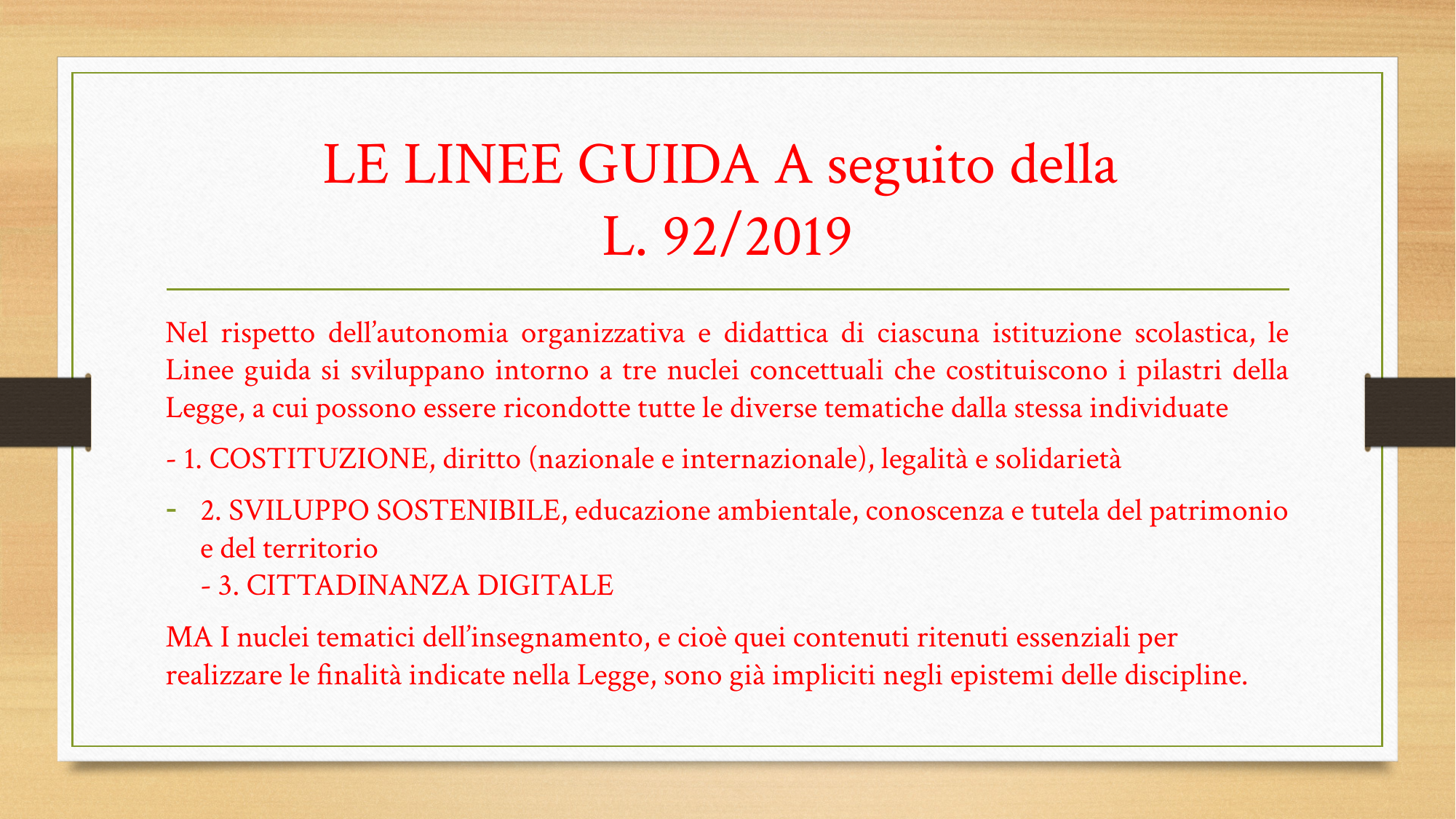

# LE LINEE GUIDA A seguito della L. 92/2019
Nel rispetto dell’autonomia organizzativa e didattica di ciascuna istituzione scolastica, le Linee guida si sviluppano intorno a tre nuclei concettuali che costituiscono i pilastri della Legge, a cui possono essere ricondotte tutte le diverse tematiche dalla stessa individuate
- 1. COSTITUZIONE, diritto (nazionale e internazionale), legalità e solidarietà
2. SVILUPPO SOSTENIBILE, educazione ambientale, conoscenza e tutela del patrimonio e del territorio
- 3. CITTADINANZA DIGITALE
MA I nuclei tematici dell’insegnamento, e cioè quei contenuti ritenuti essenziali per realizzare le finalità indicate nella Legge, sono già impliciti negli epistemi delle discipline.